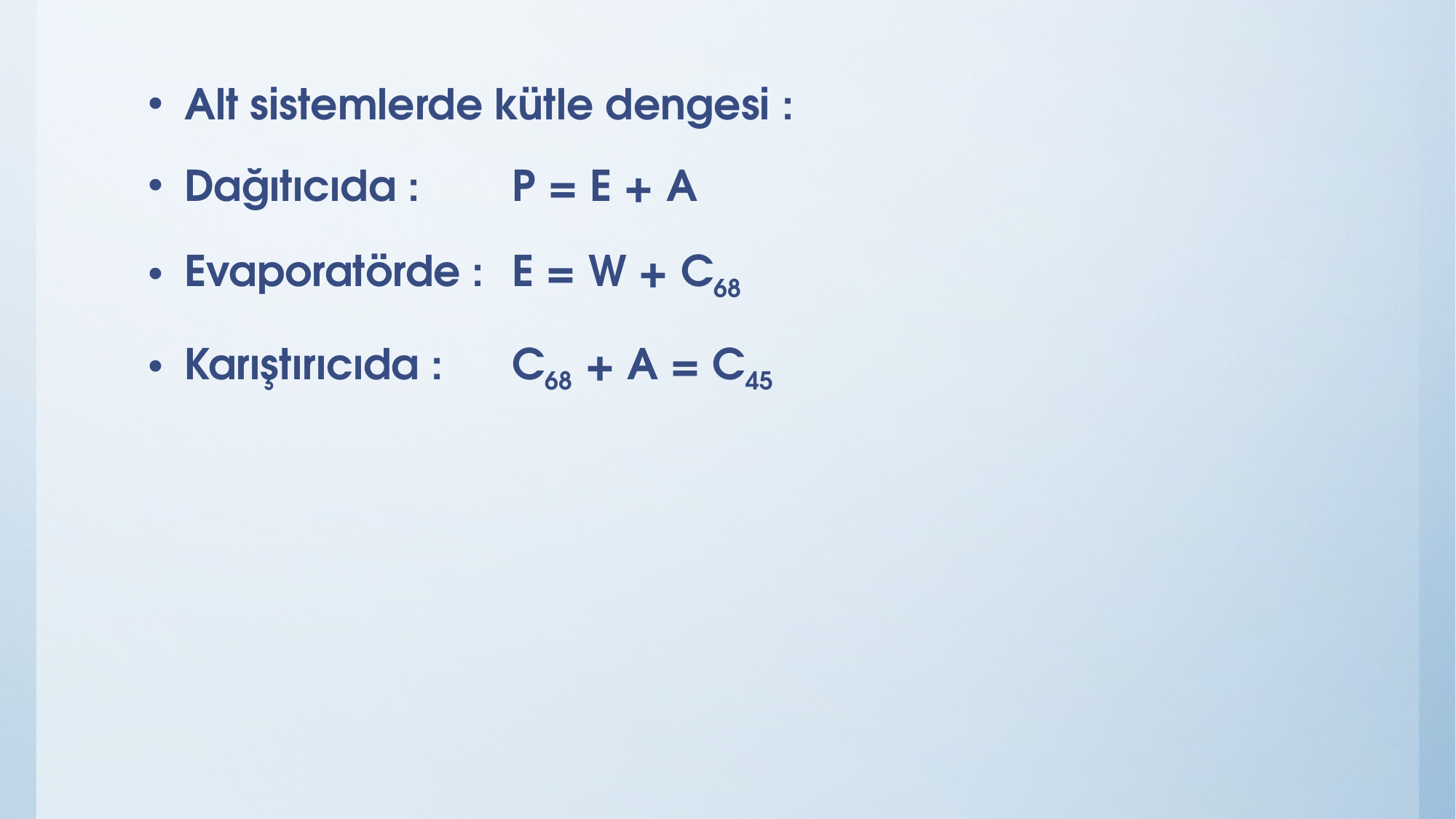

Alt sistemlerde kütle dengesi :
Dağıtıcıda :  	P = E + A
Evaporatörde : 	E = W + C68
Karıştırıcıda : 	C68 + A = C45